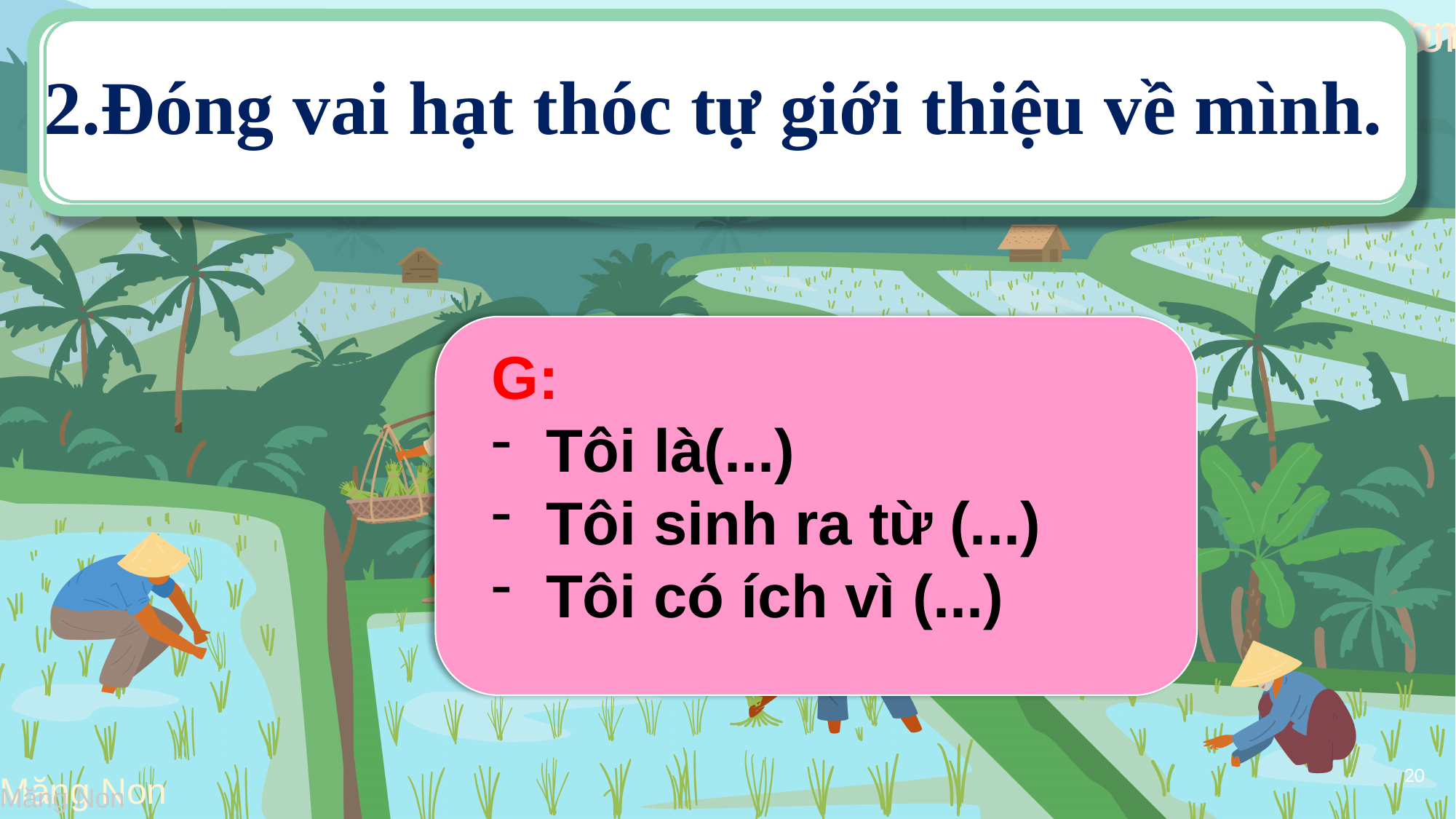

2.Đóng vai hạt thóc tự giới thiệu về mình.

G:
Tôi là(...)
Tôi sinh ra từ (...)
Tôi có ích vì (...)